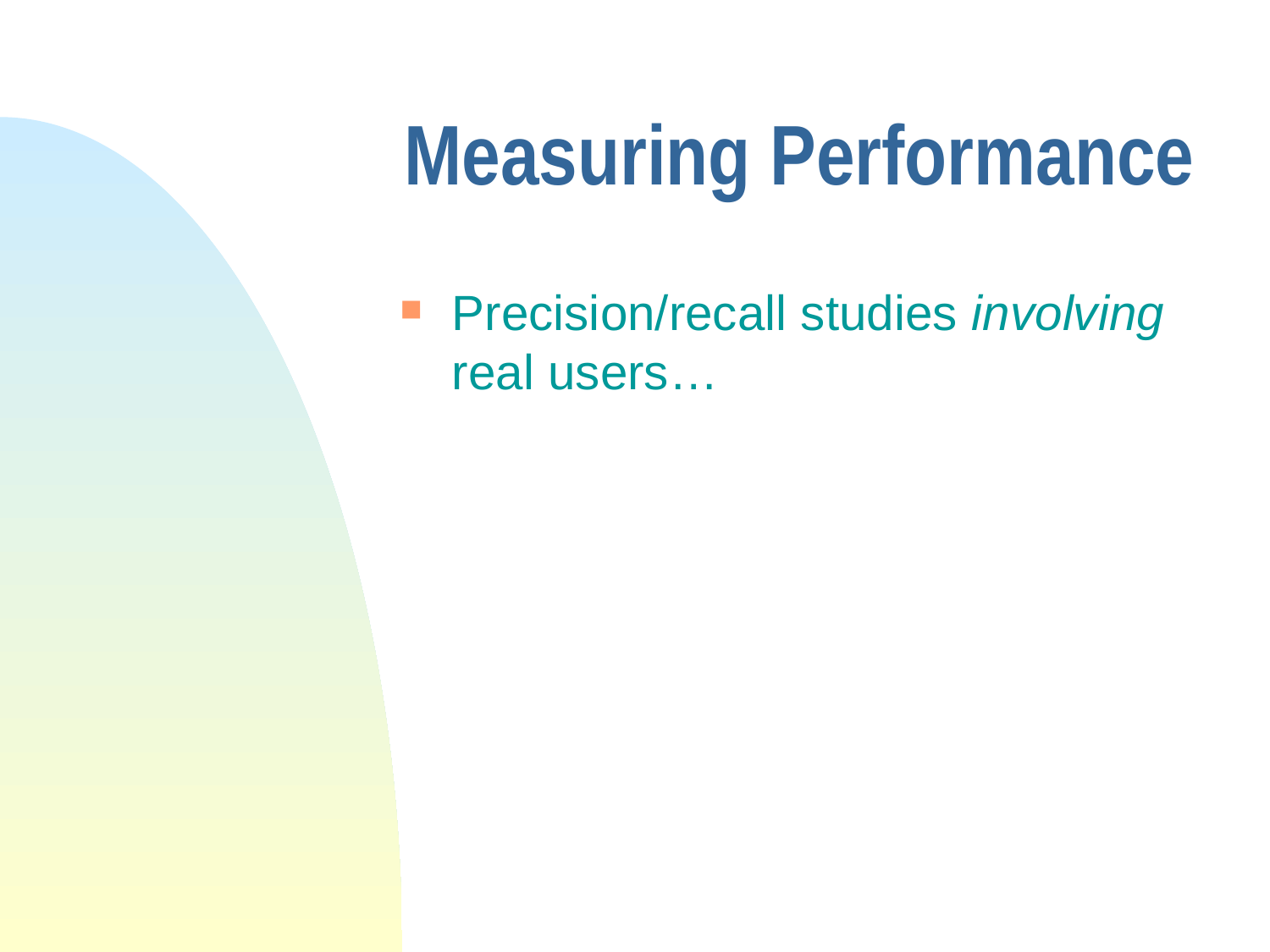

# Measuring Performance
Precision/recall studies involving real users…